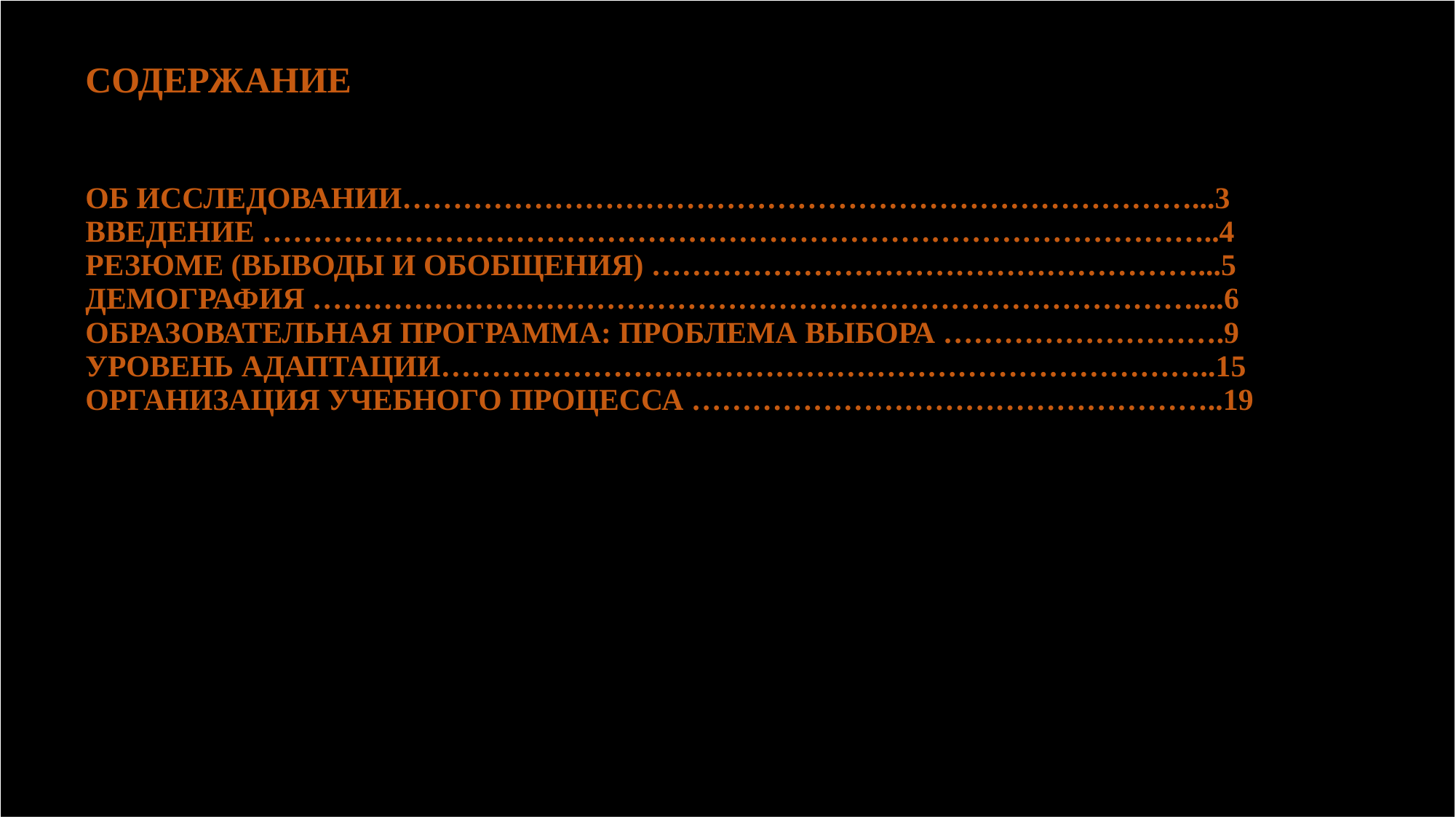

| СОДЕРЖАНИЕ ОБ ИССЛЕДОВАНИИ……………………………………………………………………...3 ВВЕДЕНИЕ …………………………………………………………………………………..4 РЕЗЮМЕ (ВЫВОДЫ И ОБОБЩЕНИЯ) ………………………………………………...5 ДЕМОГРАФИЯ ……………………………………………………………………………....6 ОБРАЗОВАТЕЛЬНАЯ ПРОГРАММА: ПРОБЛЕМА ВЫБОРА ……………………….9 УРОВЕНЬ АДАПТАЦИИ…………………………………………………………………..15 ОРГАНИЗАЦИЯ УЧЕБНОГО ПРОЦЕССА ……………………………………………..19 |
| --- |